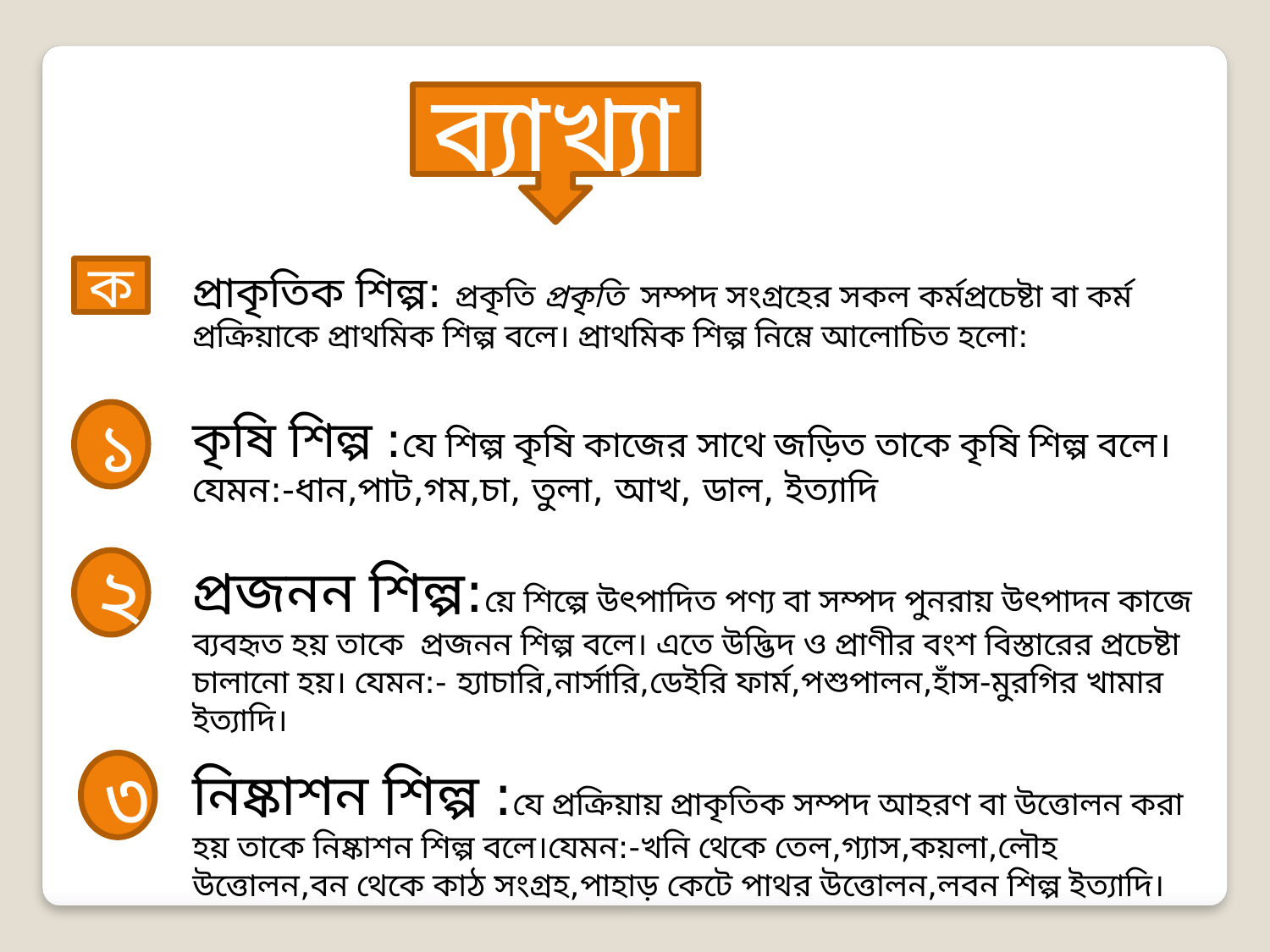

ব্যাখ্যা
ক
প্রাকৃতিক শিল্প: প্রকৃতি প্রকৃতি  সম্পদ সংগ্রহের সকল কর্মপ্রচেষ্টা বা কর্ম  প্রক্রিয়াকে প্রাথমিক শিল্প বলে। প্রাথমিক শিল্প নিম্নে আলোচিত হলো:
১
কৃষি শিল্প :যে শিল্প কৃষি কাজের সাথে জড়িত তাকে কৃষি শিল্প বলে। যেমন:-ধান,পাট,গম,চা, তুলা, আখ, ডাল, ইত্যাদি
২
প্রজনন শিল্প:য়ে শিল্পে উৎপাদিত পণ্য বা সম্পদ পুনরায় উৎপাদন কাজে ব্যবহৃত হয় তাকে  প্রজনন শিল্প বলে। এতে উদ্ভিদ ও প্রাণীর বংশ বিস্তারের প্রচেষ্টা চালানো হয়। যেমন:- হ্যাচারি,নার্সারি,ডেইরি ফার্ম,পশুপালন,হাঁস-মুরগির খামার ইত্যাদি।
৩
নিষ্কাশন শিল্প :যে প্রক্রিয়ায় প্রাকৃতিক সম্পদ আহরণ বা উত্তোলন করা হয় তাকে নিষ্কাশন শিল্প বলে।যেমন:-খনি থেকে তেল,গ্যাস,কয়লা,লৌহ উত্তোলন,বন থেকে কাঠ সংগ্রহ,পাহাড় কেটে পাথর উত্তোলন,লবন শিল্প ইত্যাদি।